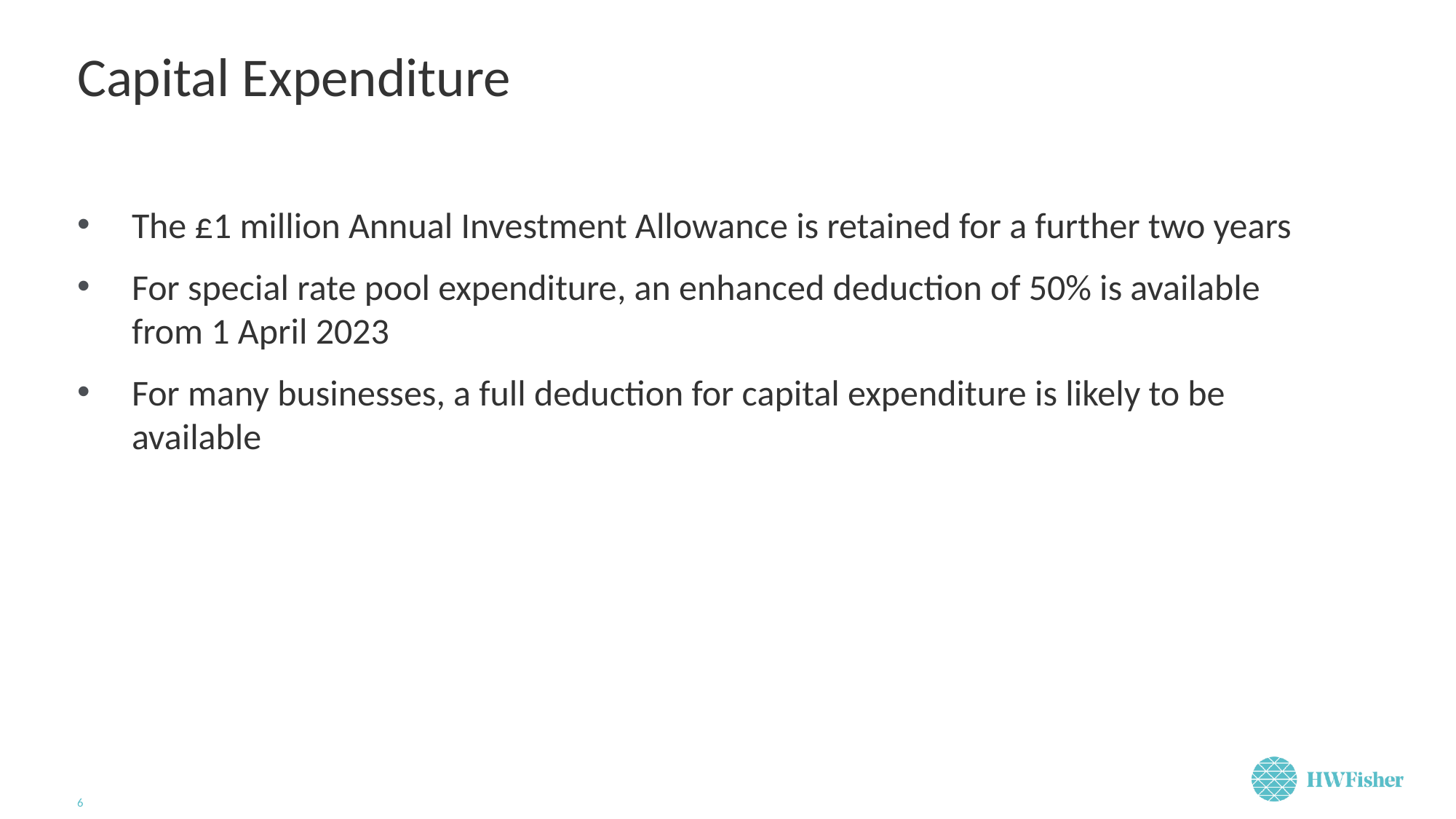

# Capital Expenditure
The £1 million Annual Investment Allowance is retained for a further two years
For special rate pool expenditure, an enhanced deduction of 50% is available from 1 April 2023
For many businesses, a full deduction for capital expenditure is likely to be available

6